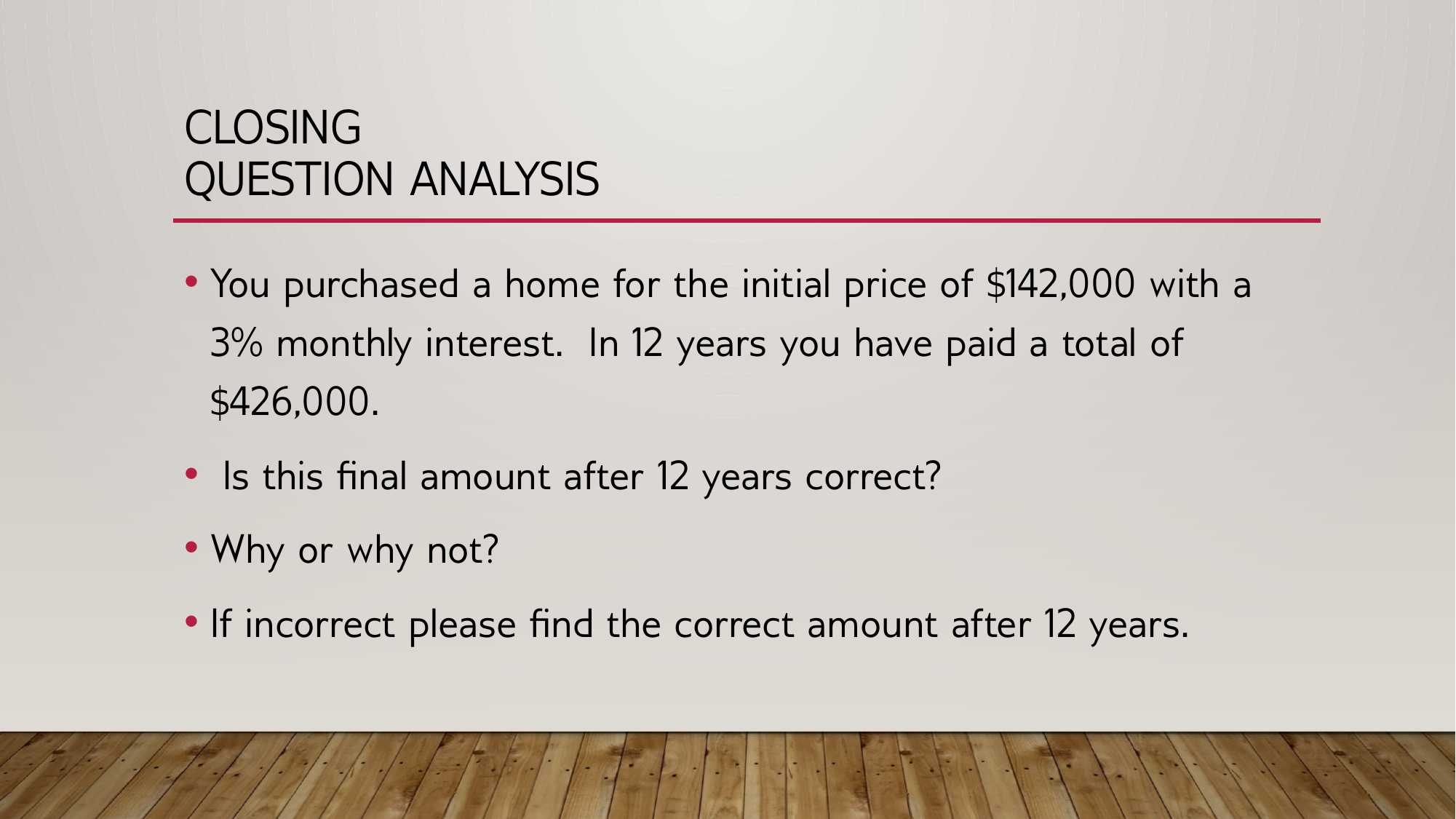

# Closing Question Analysis
You purchased a home for the initial price of $142,000 with a 3% monthly interest.  In 12 years you have paid a total of $426,000.
 Is this final amount after 12 years correct?
Why or why not?
If incorrect please find the correct amount after 12 years.